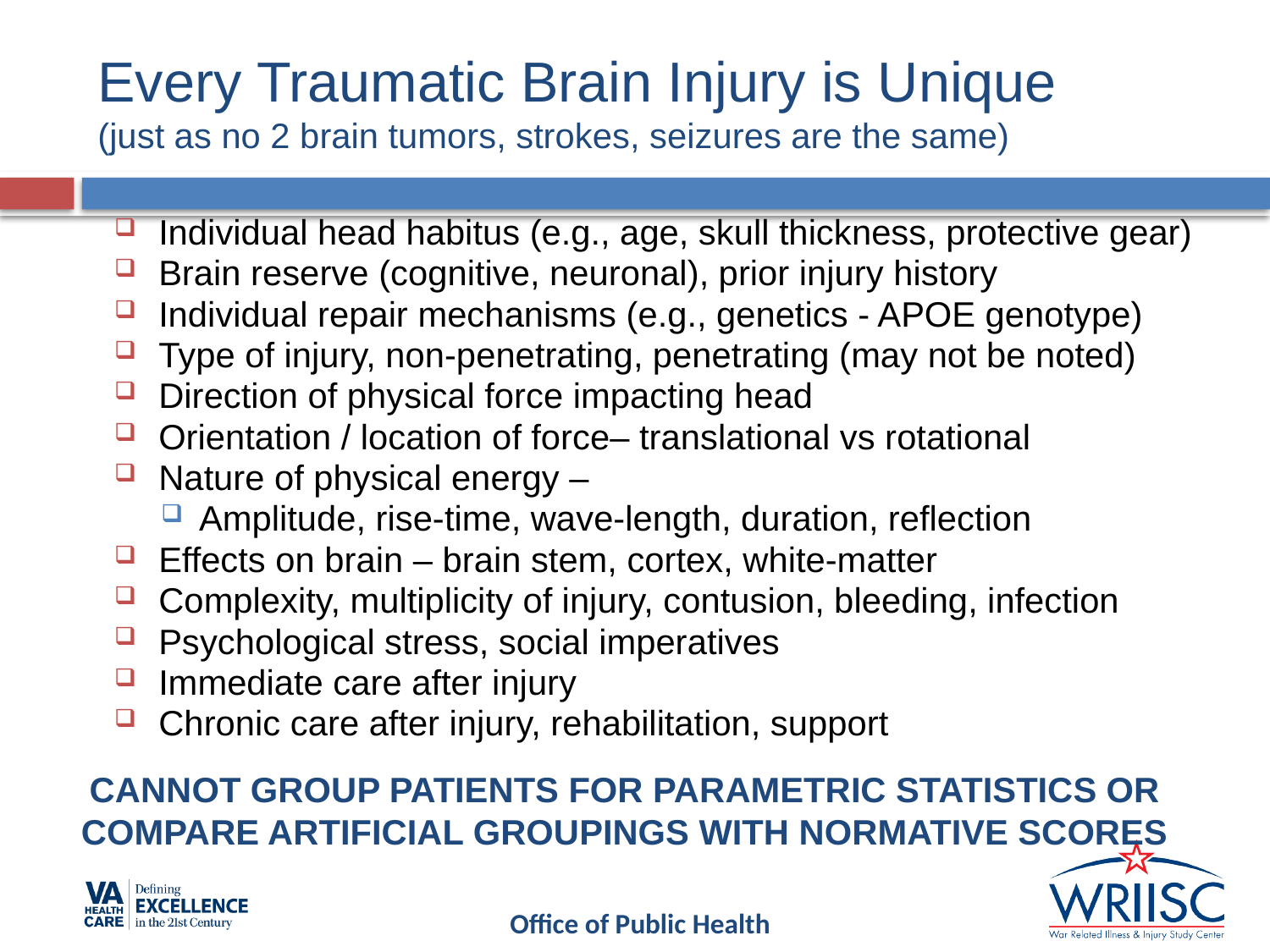

# Every Traumatic Brain Injury is Unique (just as no 2 brain tumors, strokes, seizures are the same)
Individual head habitus (e.g., age, skull thickness, protective gear)
Brain reserve (cognitive, neuronal), prior injury history
Individual repair mechanisms (e.g., genetics - APOE genotype)
Type of injury, non-penetrating, penetrating (may not be noted)
Direction of physical force impacting head
Orientation / location of force– translational vs rotational
Nature of physical energy –
Amplitude, rise-time, wave-length, duration, reflection
Effects on brain – brain stem, cortex, white-matter
Complexity, multiplicity of injury, contusion, bleeding, infection
Psychological stress, social imperatives
Immediate care after injury
Chronic care after injury, rehabilitation, support
CANNOT GROUP PATIENTS FOR PARAMETRIC STATISTICS OR
COMPARE ARTIFICIAL GROUPINGS WITH NORMATIVE SCORES